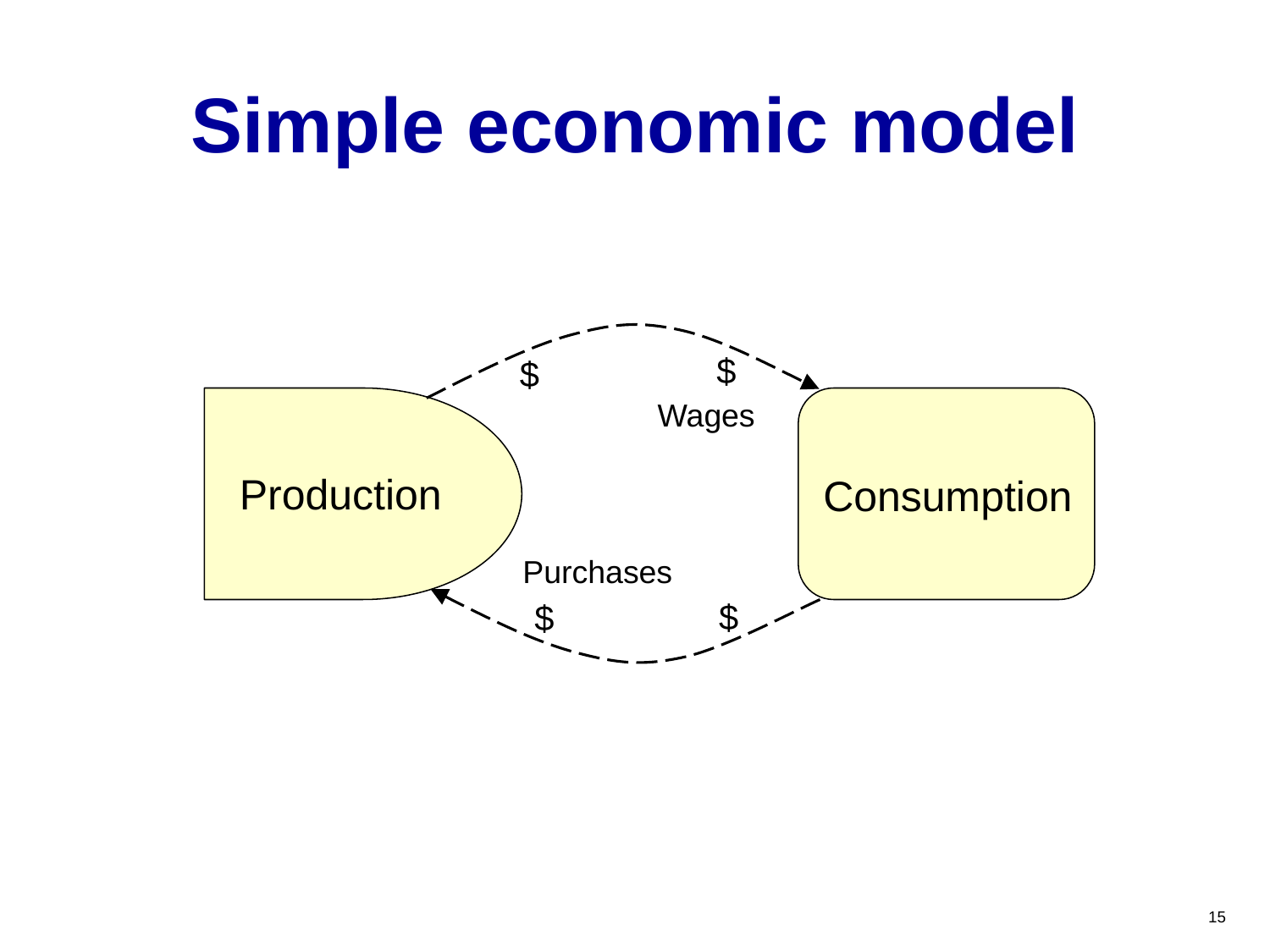

# Simple economic model

$
$

Production

Consumption

$
$
Wages
Purchases